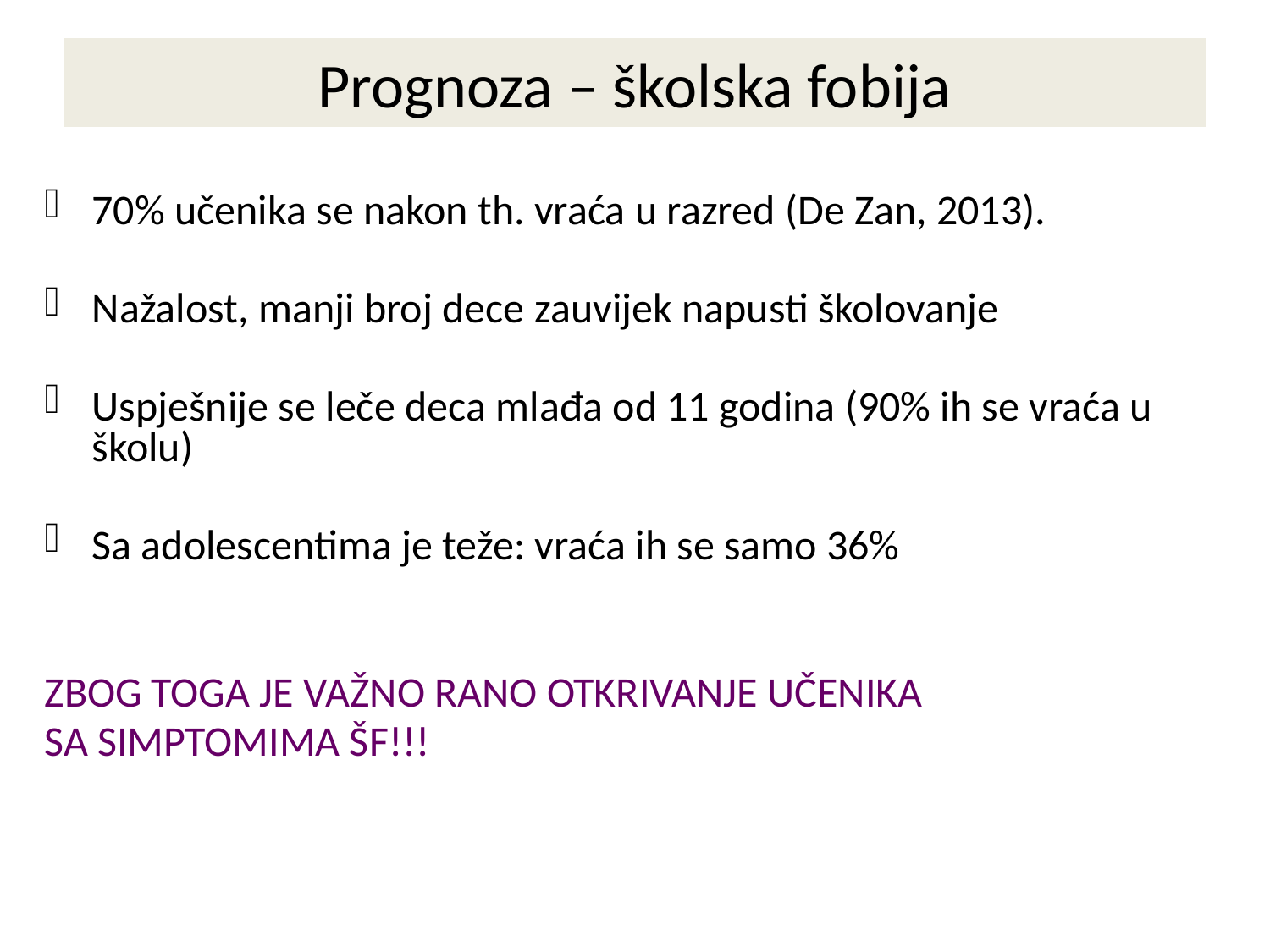

# Prognoza – školska fobija

70% učenika se nakon th. vraća u razred (De Zan, 2013).

Nažalost, manji broj dece zauvijek napusti školovanje

Uspješnije se leče deca mlađa od 11 godina (90% ih se vraća u školu)

Sa adolescentima je teže: vraća ih se samo 36%

ZBOG TOGA JE VAŽNO RANO OTKRIVANJE UČENIKA
SA SIMPTOMIMA ŠF!!!